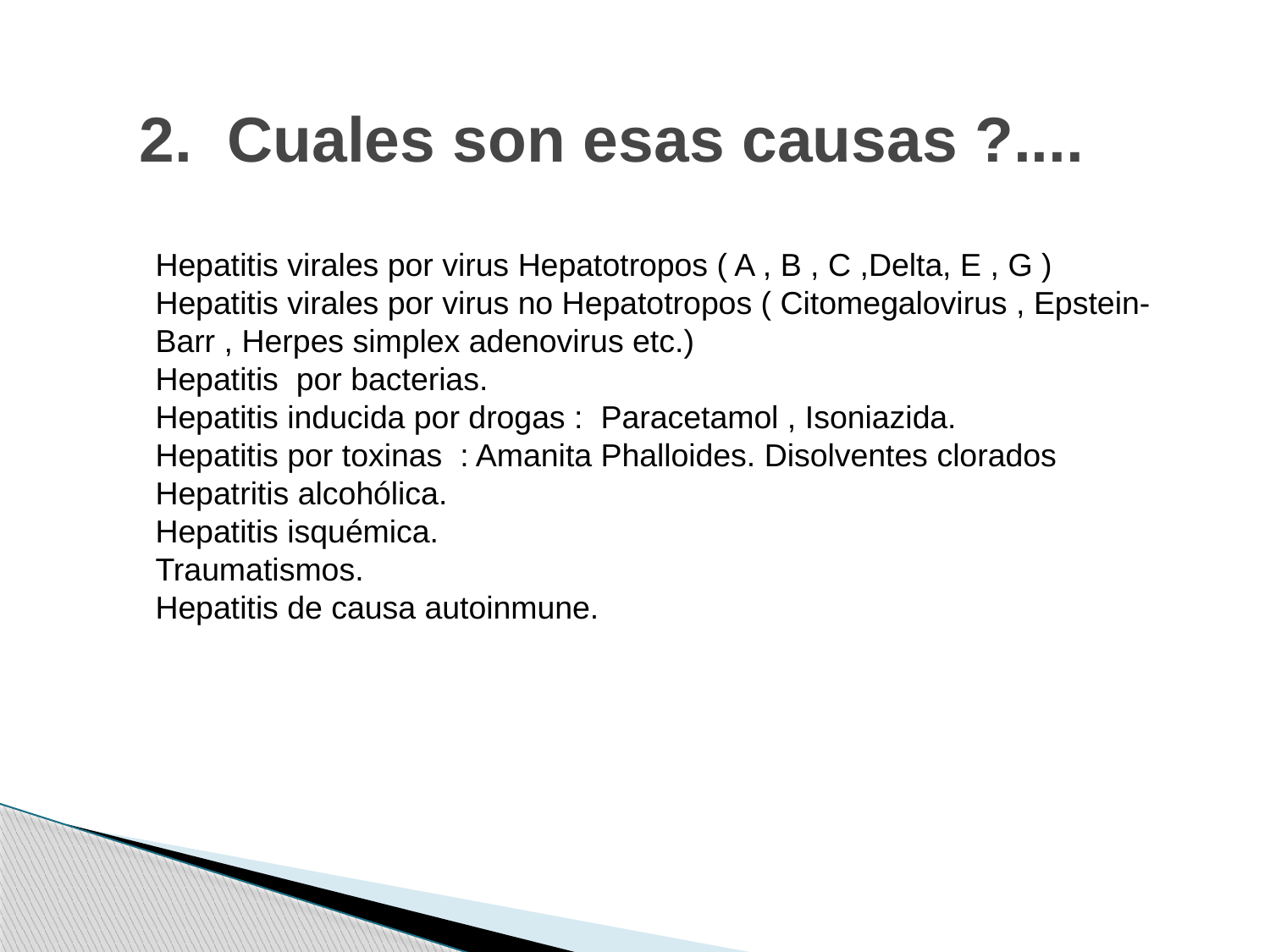

2.  Cuales son esas causas ?....
Hepatitis virales por virus Hepatotropos ( A , B , C ,Delta, E , G )
Hepatitis virales por virus no Hepatotropos ( Citomegalovirus , Epstein-Barr , Herpes simplex adenovirus etc.)
Hepatitis  por bacterias.
Hepatitis inducida por drogas :  Paracetamol , Isoniazida.
Hepatitis por toxinas  : Amanita Phalloides. Disolventes clorados
Hepatritis alcohólica.
Hepatitis isquémica.
Traumatismos.
Hepatitis de causa autoinmune.